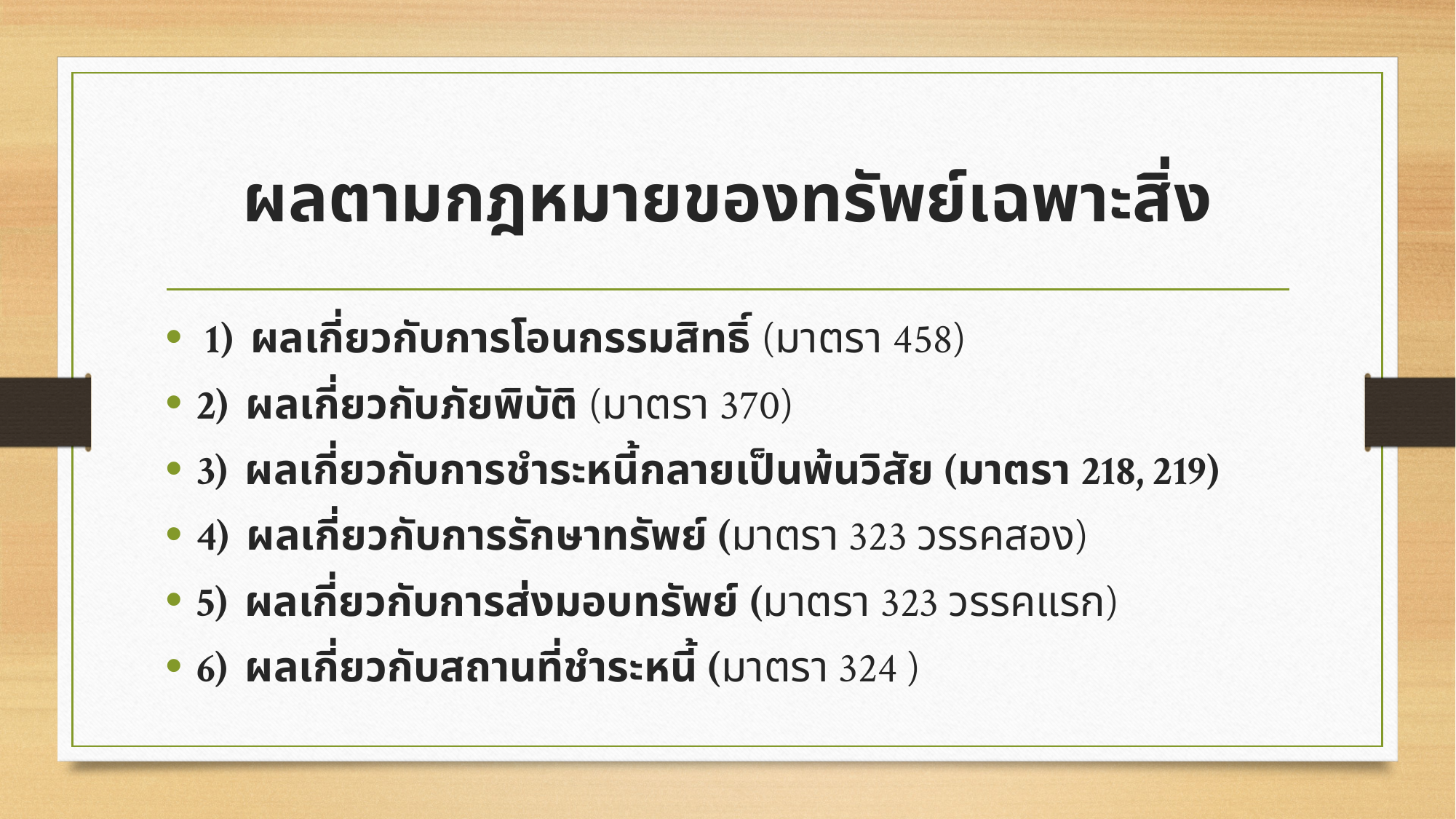

# ผลตามกฎหมายของทรัพย์เฉพาะสิ่ง
 1)  ผลเกี่ยวกับการโอนกรรมสิทธิ์ (มาตรา 458)
2)  ผลเกี่ยวกับภัยพิบัติ (มาตรา 370)
3)  ผลเกี่ยวกับการชำระหนี้กลายเป็นพ้นวิสัย (มาตรา 218, 219)
4)  ผลเกี่ยวกับการรักษาทรัพย์ (มาตรา 323 วรรคสอง)
5)  ผลเกี่ยวกับการส่งมอบทรัพย์ (มาตรา 323 วรรคแรก)
6)  ผลเกี่ยวกับสถานที่ชำระหนี้ (มาตรา 324 )